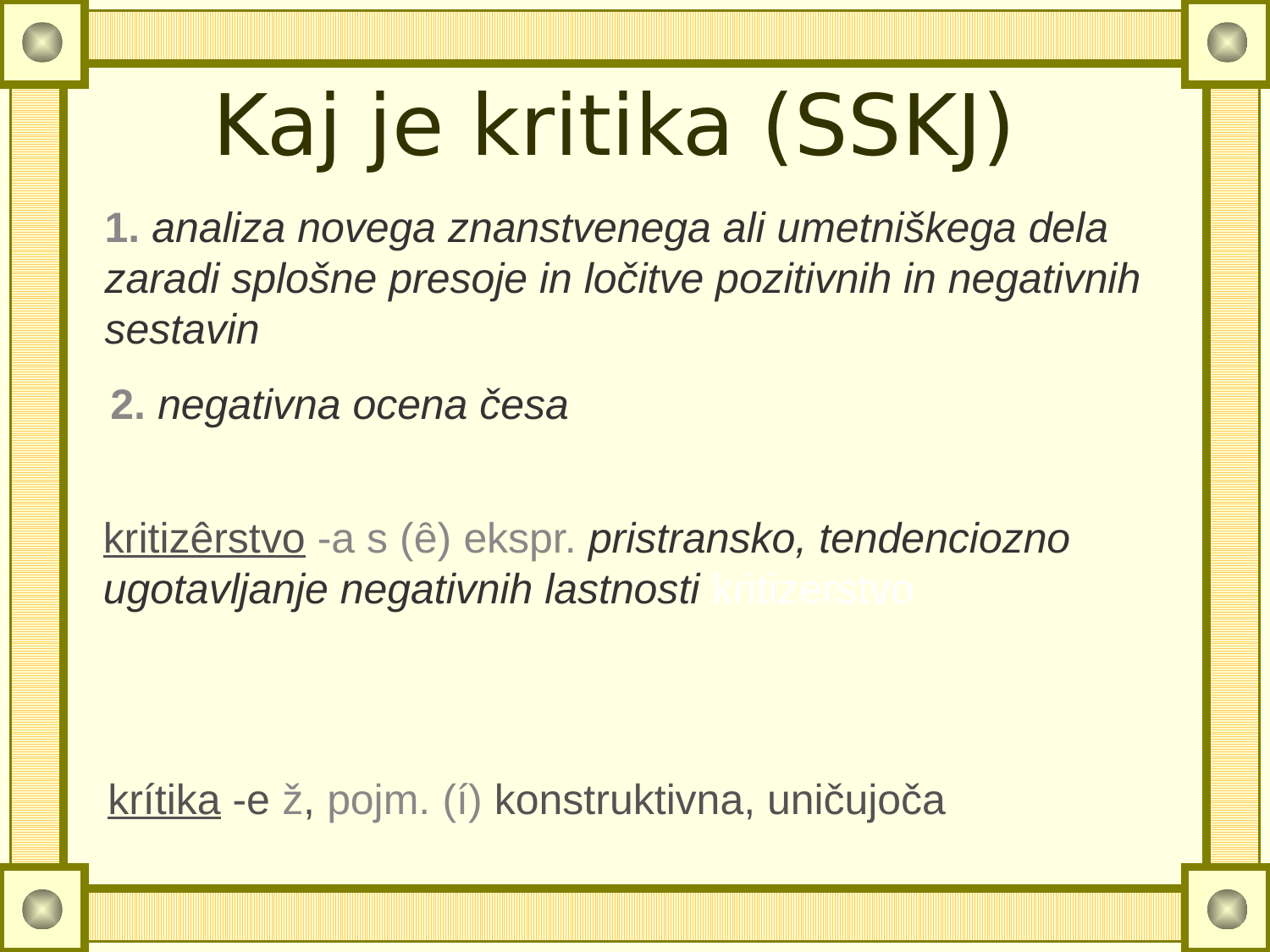

# Kaj je kritika (SSKJ)
1. analiza novega znanstvenega ali umetniškega dela zaradi splošne presoje in ločitve pozitivnih in negativnih sestavin

2. negativna ocena česa

kritizêrstvo -a s (ȇ) ekspr. pristransko, tendenciozno ugotavljanje negativnih lastnosti kritizerstvo

krítika -e ž, pojm. (í) konstruktivna, uničujoča